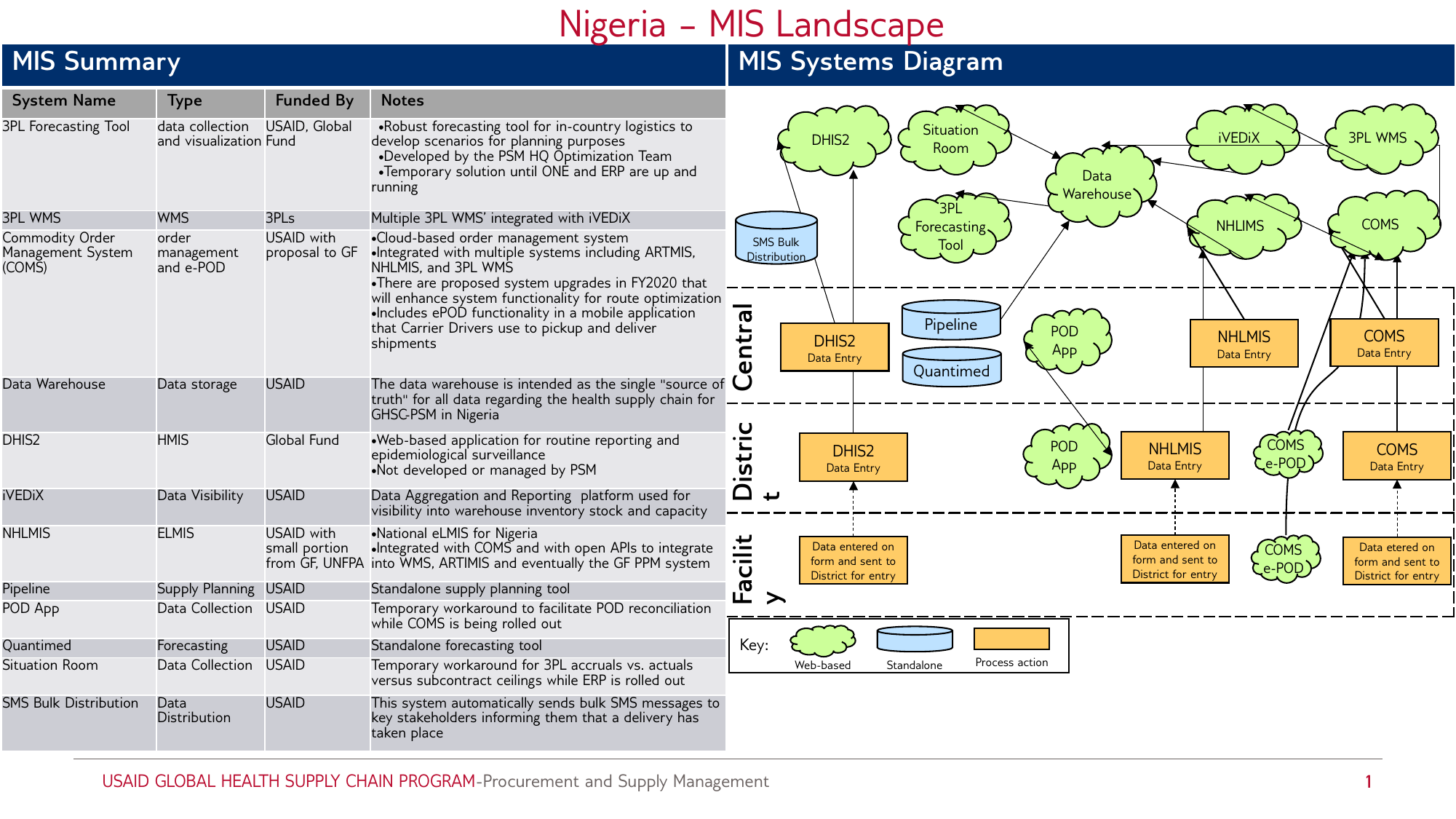

Nigeria – MIS Landscape
| MIS Systems Diagram |
| --- |
| MIS Summary |  |  |  |
| --- | --- | --- | --- |
| System Name | Type | Funded By | Notes |
| 3PL Forecasting Tool | data collection and visualization | USAID, Global Fund | Robust forecasting tool for in-country logistics to develop scenarios for planning purposes Developed by the PSM HQ Optimization Team Temporary solution until ONE and ERP are up and running |
| 3PL WMS | WMS | 3PLs | Multiple 3PL WMS’ integrated with iVEDiX |
| Commodity Order Management System (COMS) | order management and e-POD | USAID with proposal to GF | Cloud-based order management system Integrated with multiple systems including ARTMIS, NHLMIS, and 3PL WMS There are proposed system upgrades in FY2020 that will enhance system functionality for route optimization Includes ePOD functionality in a mobile application that Carrier Drivers use to pickup and deliver shipments |
| Data Warehouse | Data storage | USAID | The data warehouse is intended as the single "source of truth" for all data regarding the health supply chain for GHSC-PSM in Nigeria |
| DHIS2 | HMIS | Global Fund | Web-based application for routine reporting and epidemiological surveillance Not developed or managed by PSM |
| iVEDiX | Data Visibility | USAID | Data Aggregation and Reporting platform used for visibility into warehouse inventory stock and capacity |
| NHLMIS | ELMIS | USAID with small portion from GF, UNFPA | National eLMIS for Nigeria Integrated with COMS and with open APIs to integrate into WMS, ARTIMIS and eventually the GF PPM system |
| Pipeline | Supply Planning | USAID | Standalone supply planning tool |
| POD App | Data Collection | USAID | Temporary workaround to facilitate POD reconciliation while COMS is being rolled out |
| Quantimed | Forecasting | USAID | Standalone forecasting tool |
| Situation Room | Data Collection | USAID | Temporary workaround for 3PL accruals vs. actuals versus subcontract ceilings while ERP is rolled out |
| SMS Bulk Distribution | Data Distribution | USAID | This system automatically sends bulk SMS messages to key stakeholders informing them that a delivery has taken place |
iVEDiX
3PL WMS
Situation
Room
DHIS2
Data
Warehouse
COMS
3PL
Forecasting
Tool
NHLIMS
SMS Bulk
Distribution
| Central |
| --- |
Pipeline
POD App
COMS
Data Entry
NHLMIS
Data Entry
DHIS2
Data Entry
Quantimed
| District |
| --- |
POD App
COMS
e-POD
NHLMIS
Data Entry
COMS
Data Entry
DHIS2
Data Entry
| Facility |
| --- |
Data entered on form and sent to District for entry
COMS
e-POD
Data entered on form and sent to District for entry
Data etered on form and sent to District for entry
| Key: |
| --- |

Process action
Web-based
Standalone
1